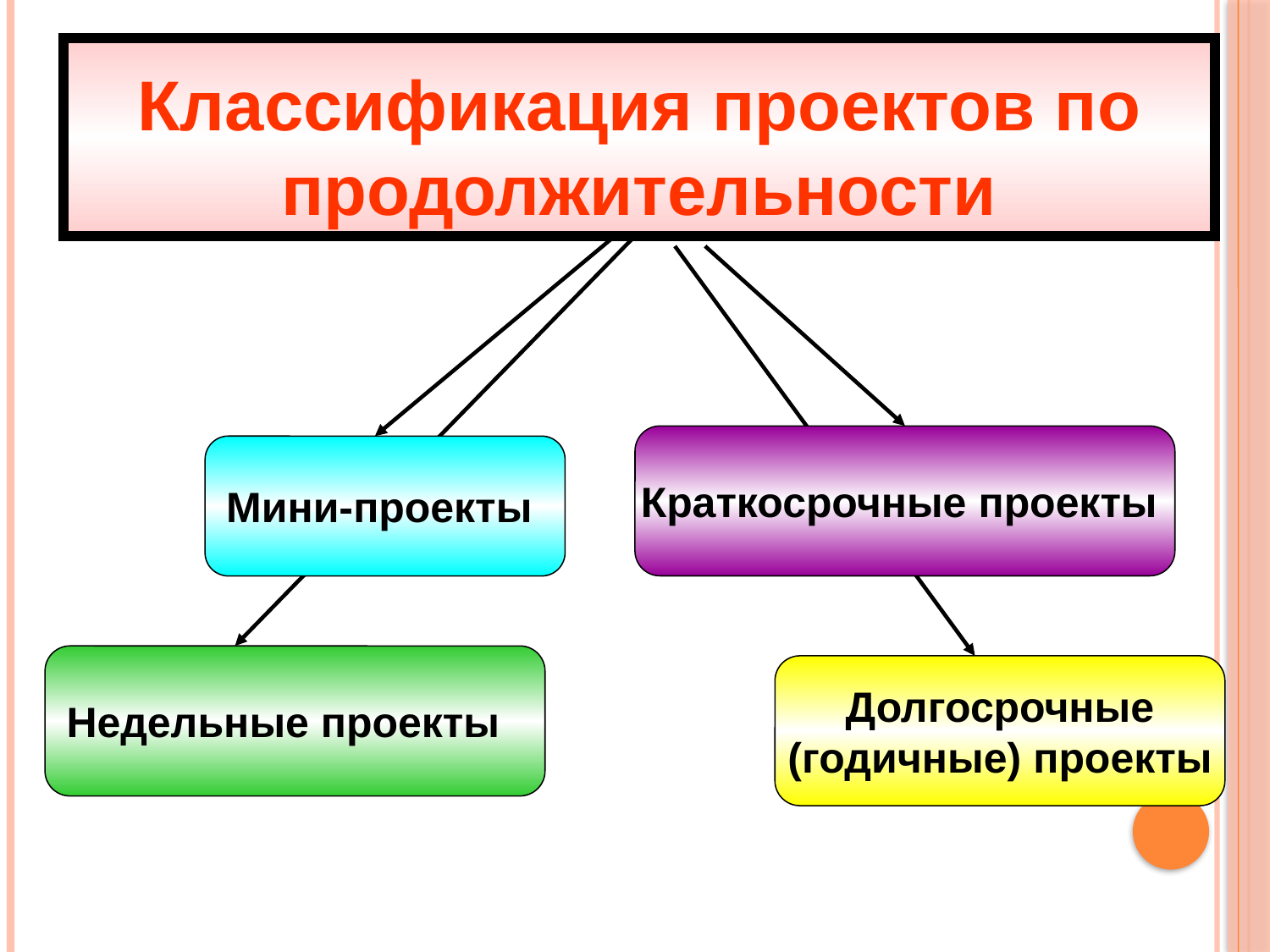

# Классификация проектов по продолжительности

Краткосрочные проекты
Мини-проекты
Недельные проекты
Долгосрочные
 (годичные) проекты